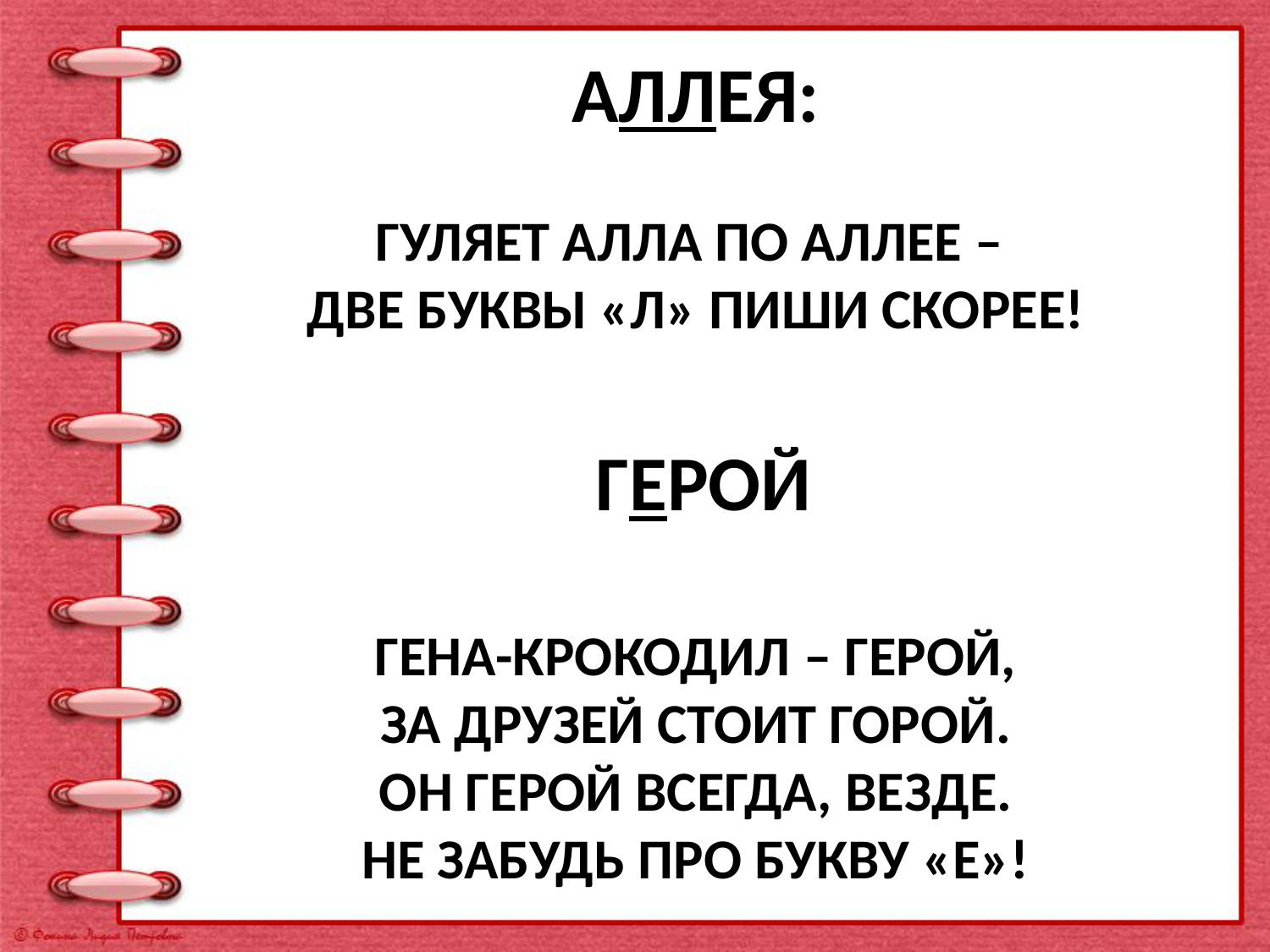

# АЛЛЕЯ:   ГУЛЯЕТ АЛЛА ПО АЛЛЕЕ – ДВЕ БУКВЫ «Л» ПИШИ СКОРЕЕ! ГЕРОЙ   ГЕНА-КРОКОДИЛ – ГЕРОЙ, ЗА ДРУЗЕЙ СТОИТ ГОРОЙ. ОН ГЕРОЙ ВСЕГДА, ВЕЗДЕ. НЕ ЗАБУДЬ ПРО БУКВУ «Е»!